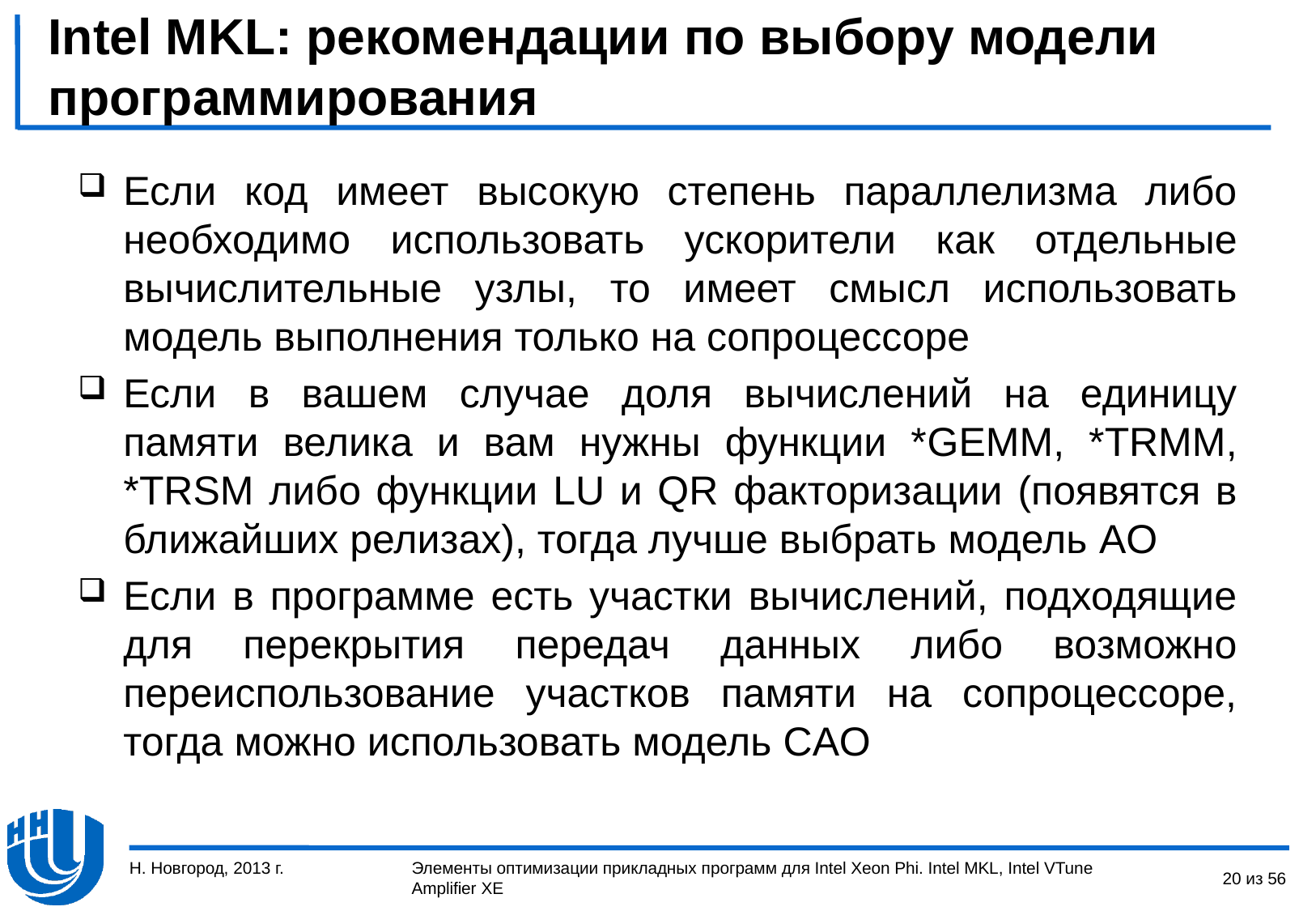

# Intel MKL: рекомендации по выбору модели программирования
Если код имеет высокую степень параллелизма либо необходимо использовать ускорители как отдельные вычислительные узлы, то имеет смысл использовать модель выполнения только на сопроцессоре
Если в вашем случае доля вычислений на единицу памяти велика и вам нужны функции *GEMM, *TRMM, *TRSM либо функции LU и QR факторизации (появятся в ближайших релизах), тогда лучше выбрать модель AO
Если в программе есть участки вычислений, подходящие для перекрытия передач данных либо возможно переиспользование участков памяти на сопроцессоре, тогда можно использовать модель CAO
Н. Новгород, 2013 г.
20 из 56
Элементы оптимизации прикладных программ для Intel Xeon Phi. Intel MKL, Intel VTune Amplifier XE